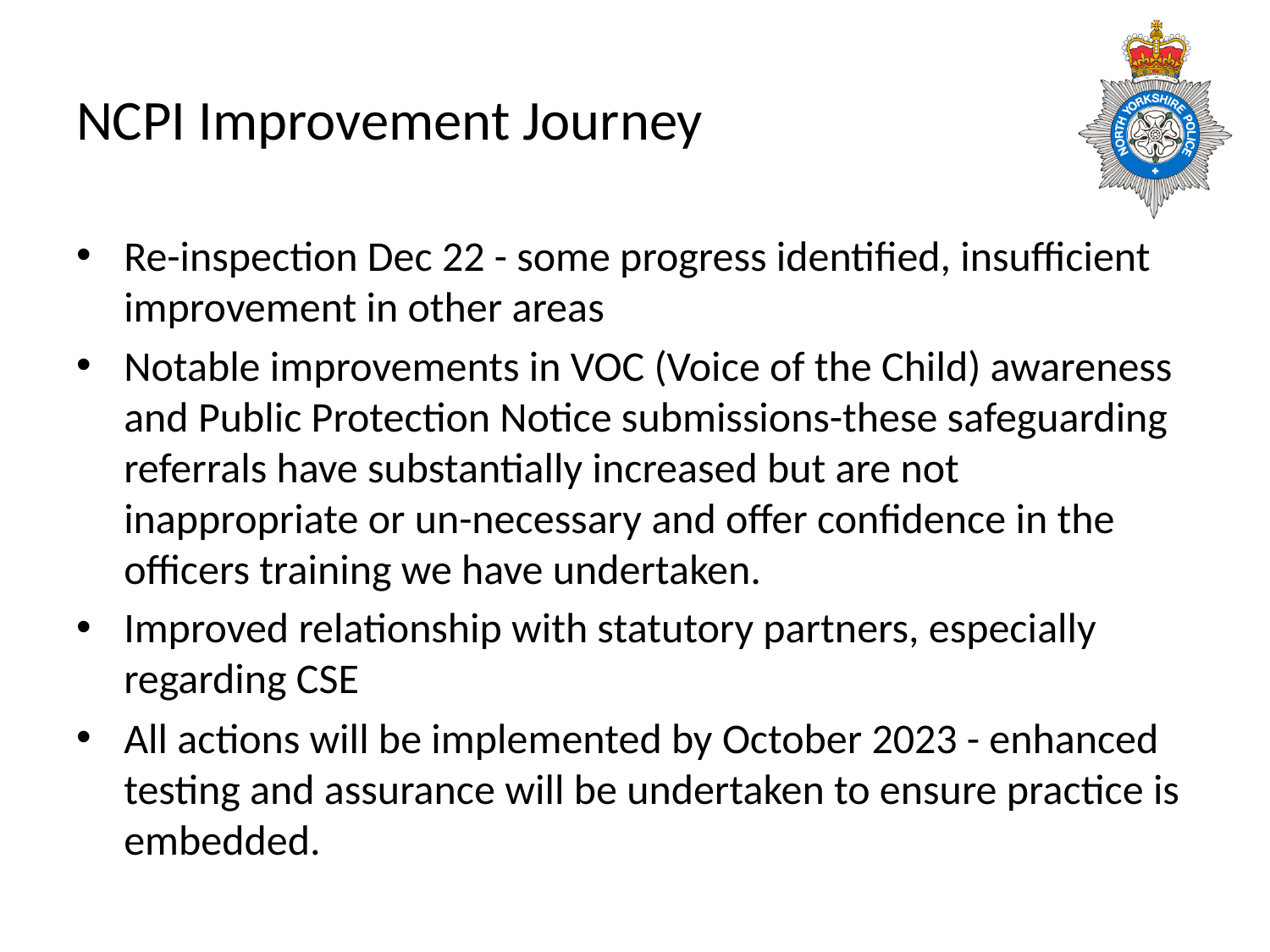

# NCPI Improvement Journey
Re-inspection Dec 22 - some progress identified, insufficient improvement in other areas
Notable improvements in VOC (Voice of the Child) awareness and Public Protection Notice submissions-these safeguarding referrals have substantially increased but are not inappropriate or un-necessary and offer confidence in the officers training we have undertaken.
Improved relationship with statutory partners, especially regarding CSE
All actions will be implemented by October 2023 - enhanced testing and assurance will be undertaken to ensure practice is embedded.